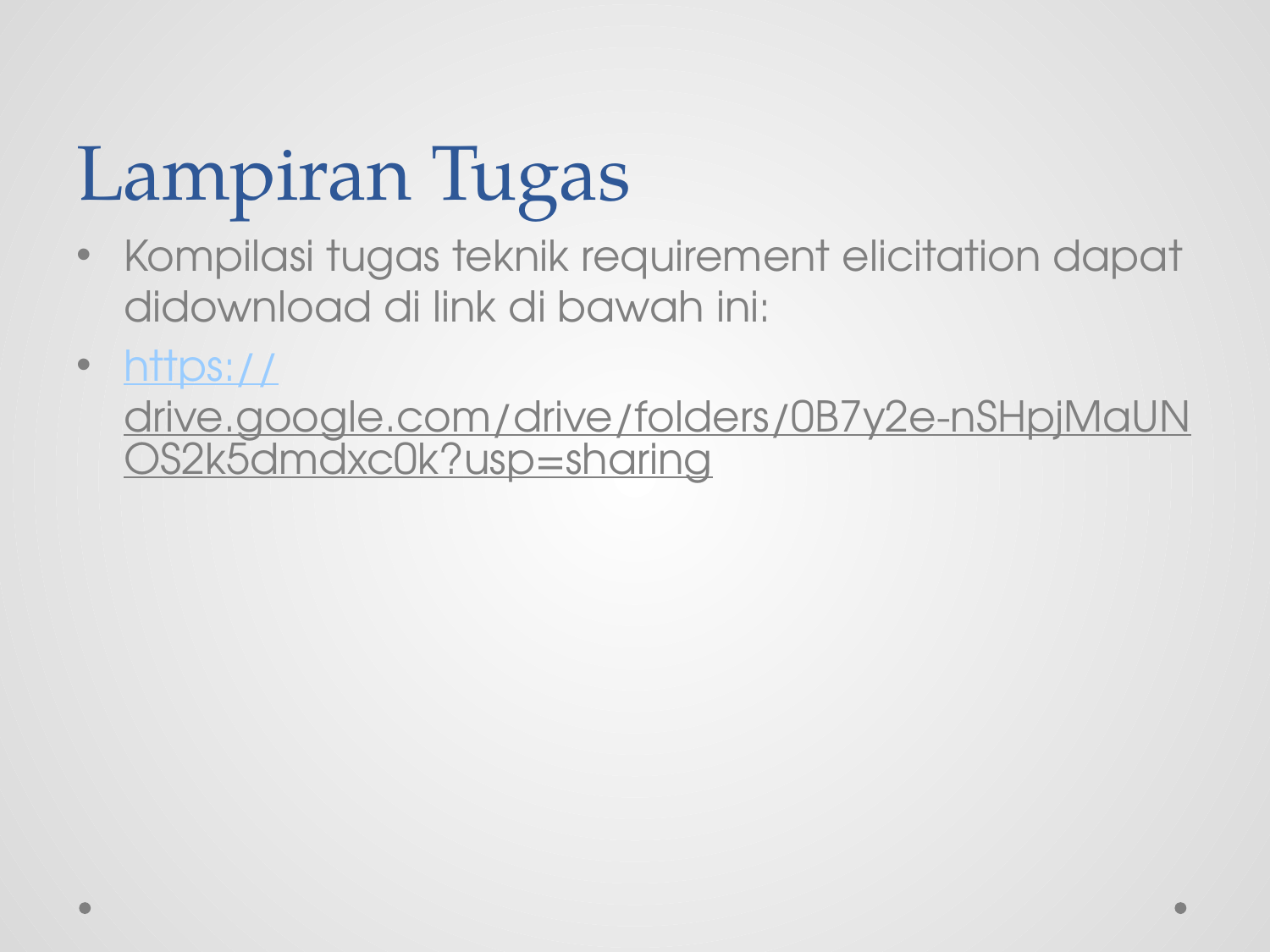

# Lampiran Tugas
Kompilasi tugas teknik requirement elicitation dapat didownload di link di bawah ini:
https://drive.google.com/drive/folders/0B7y2e-nSHpjMaUNOS2k5dmdxc0k?usp=sharing